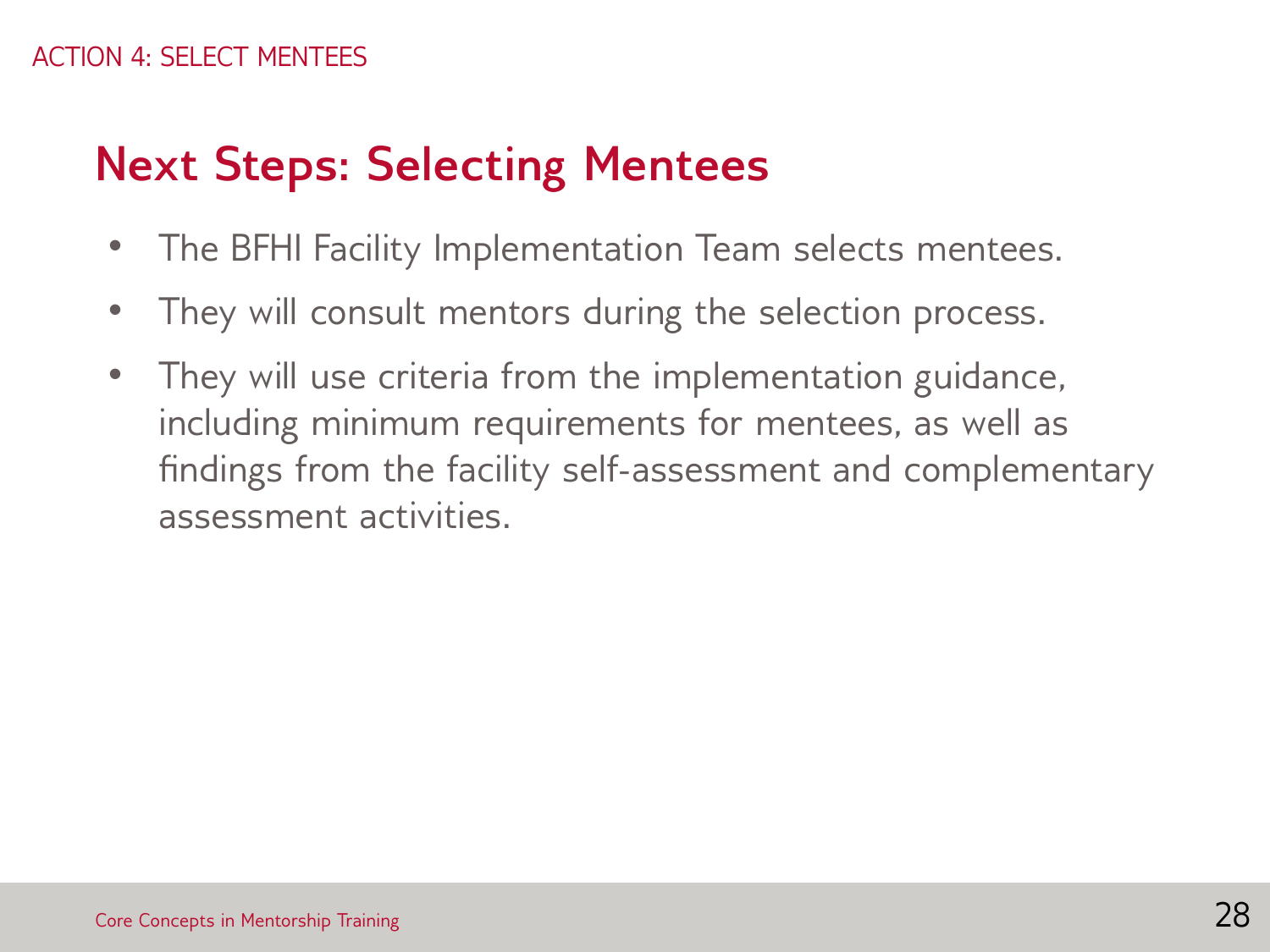

ACTION 4: SELECT MENTEES
# Next Steps: Selecting Mentees
The BFHI Facility Implementation Team selects mentees.
They will consult mentors during the selection process.
They will use criteria from the implementation guidance, including minimum requirements for mentees, as well as findings from the facility self-assessment and complementary assessment activities.
28